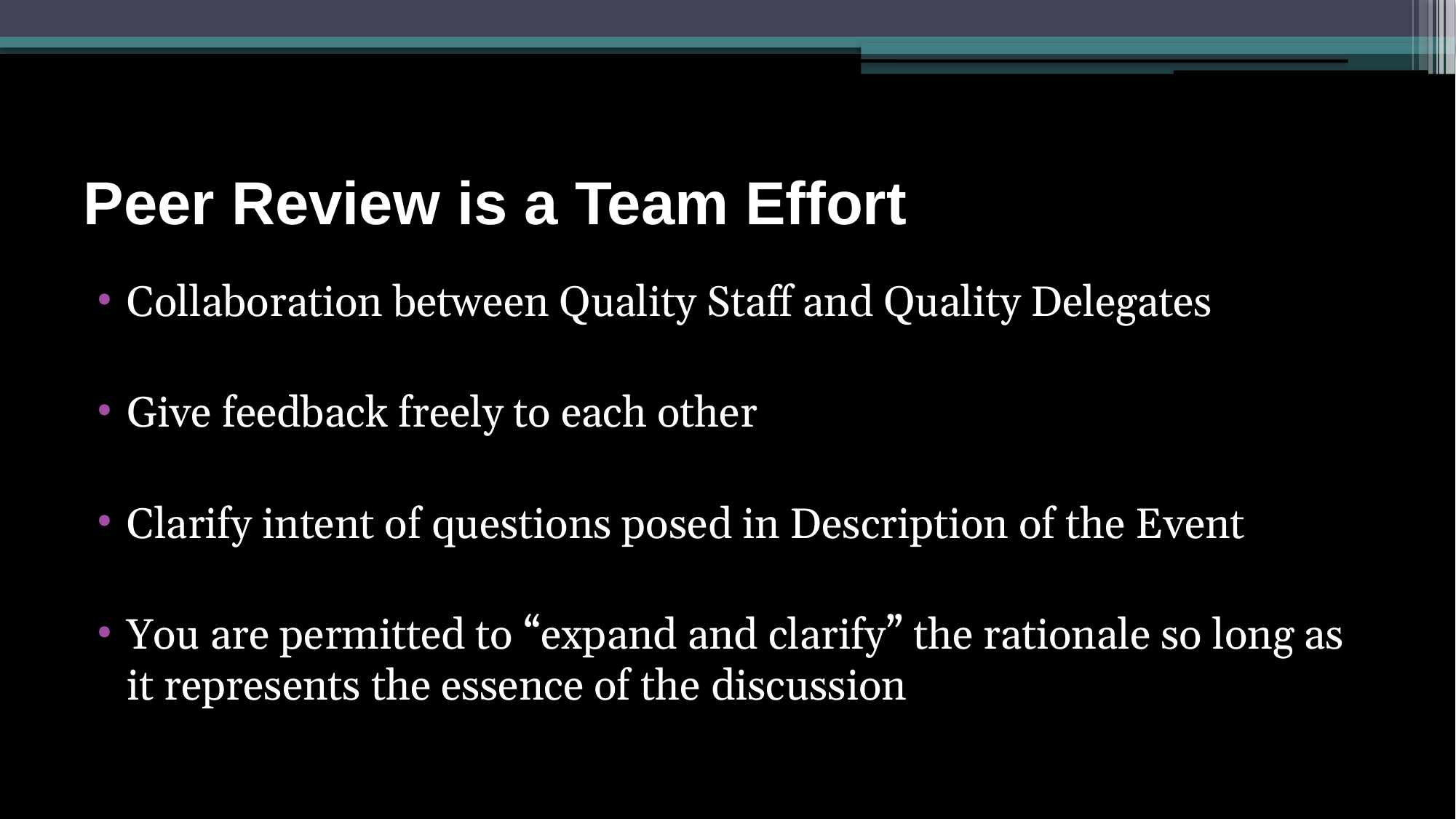

# Peer Review is a Team Effort
Collaboration between Quality Staff and Quality Delegates

Give feedback freely to each other

Clarify intent of questions posed in Description of the Event

You are permitted to “expand and clarify” the rationale so long as it represents the essence of the discussion